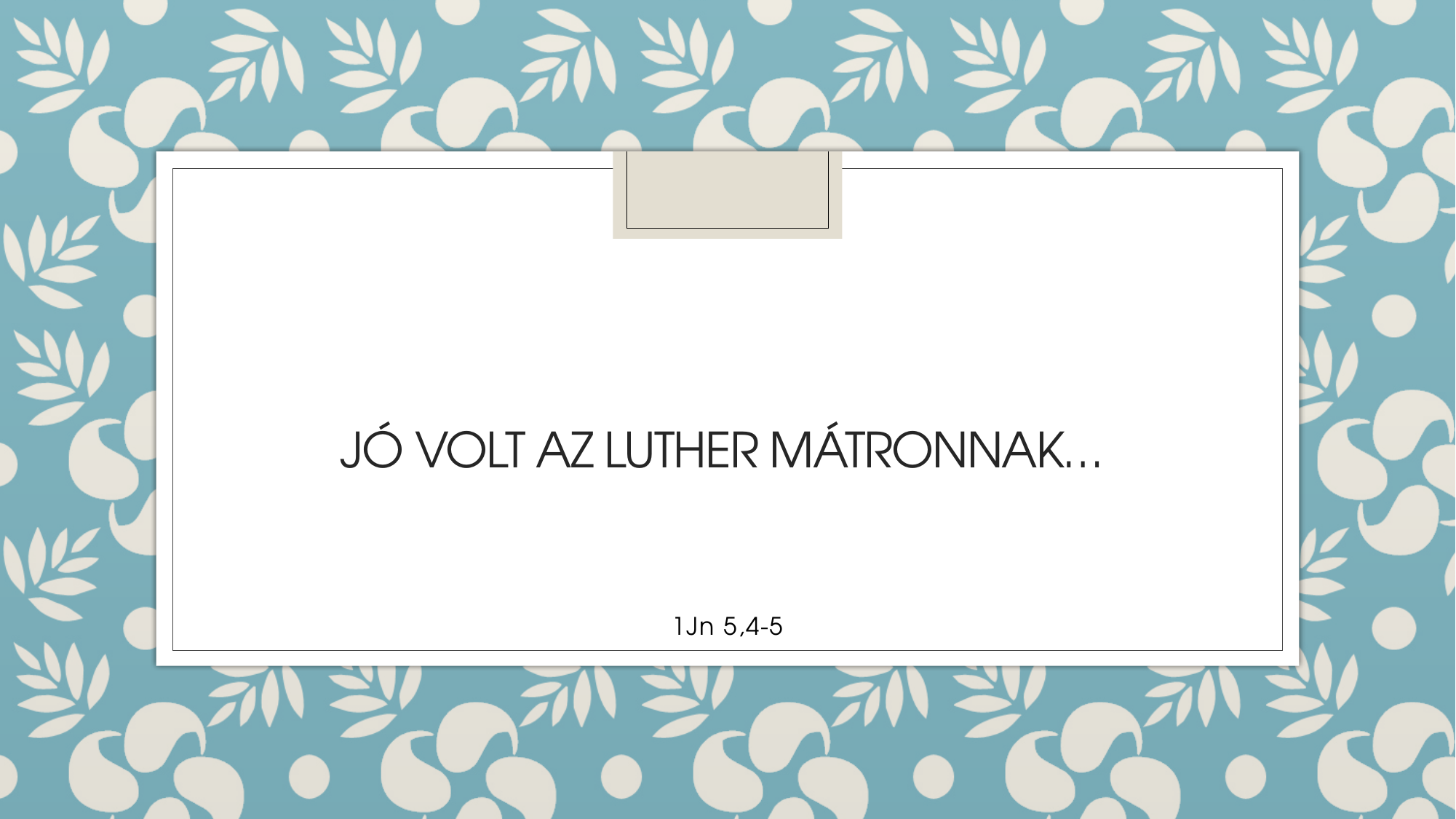

# Jó volt az luther mátronnak…

1Jn 5,4-5